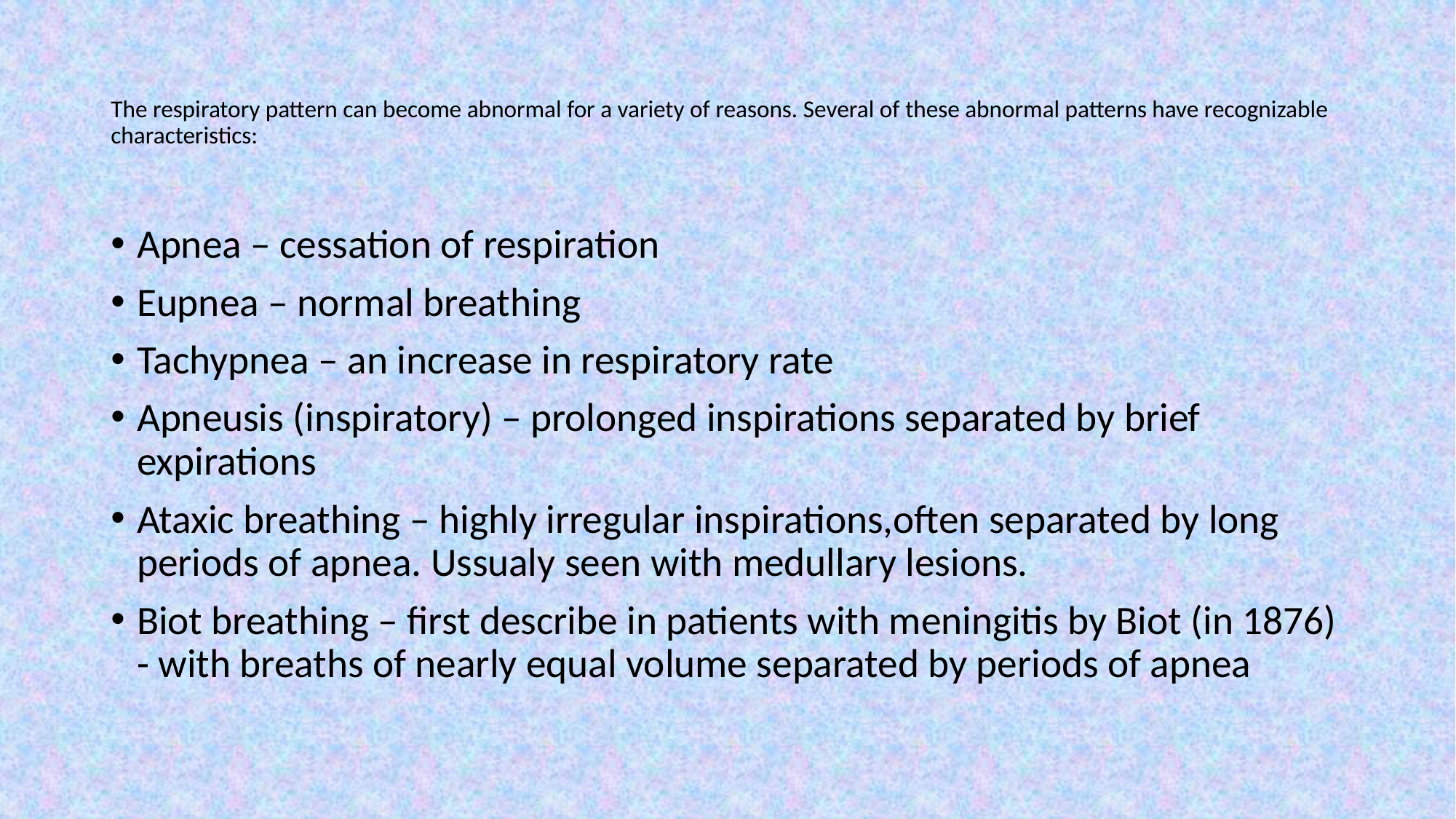

# The respiratory pattern can become abnormal for a variety of reasons. Several of these abnormal patterns have recognizable characteristics:
Apnea – cessation of respiration
Eupnea – normal breathing
Tachypnea – an increase in respiratory rate
Apneusis (inspiratory) – prolonged inspirations separated by brief expirations
Ataxic breathing – highly irregular inspirations,often separated by long periods of apnea. Ussualy seen with medullary lesions.
Biot breathing – first describe in patients with meningitis by Biot (in 1876) - with breaths of nearly equal volume separated by periods of apnea